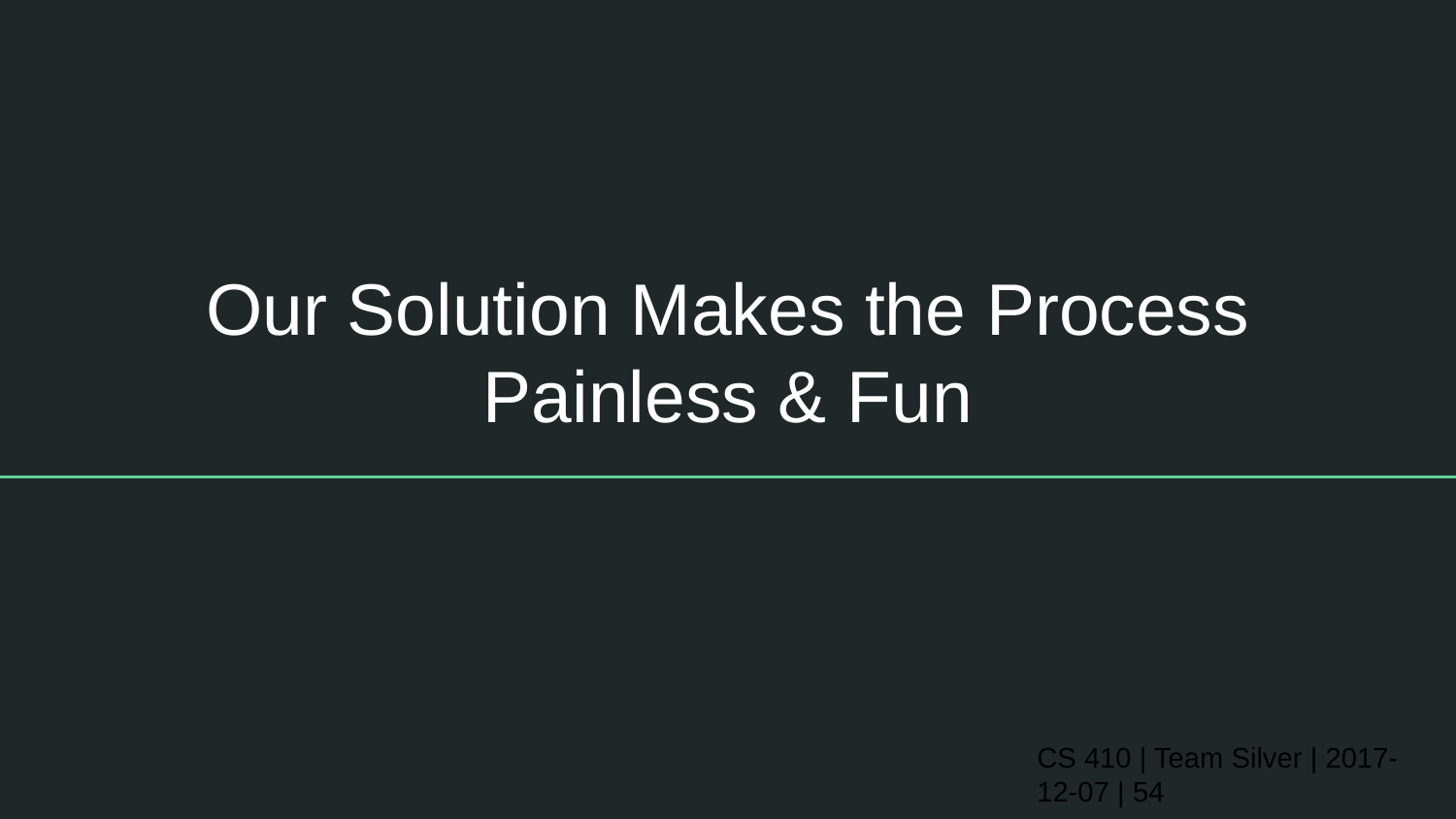

# Our Solution Makes the Process Painless & Fun
CS 410 | Team Silver | 2017-12-07 | 54